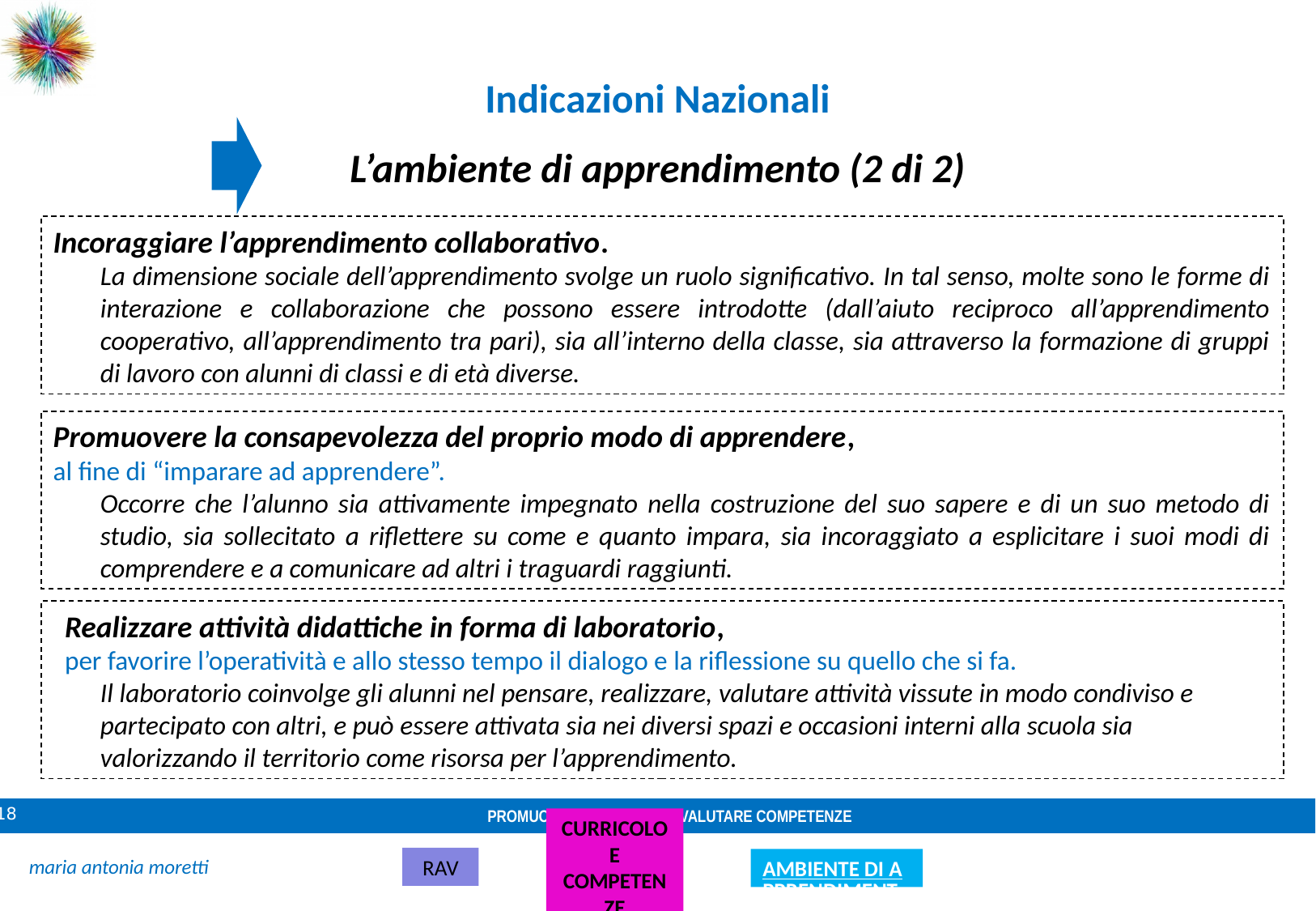

Indicazioni Nazionali

L’ambiente di apprendimento (2 di 2)
Incoraggiare l’apprendimento collaborativo.
La dimensione sociale dell’apprendimento svolge un ruolo significativo. In tal senso, molte sono le forme di interazione e collaborazione che possono essere introdotte (dall’aiuto reciproco all’apprendimento cooperativo, all’apprendimento tra pari), sia all’interno della classe, sia attraverso la formazione di gruppi di lavoro con alunni di classi e di età diverse.
Promuovere la consapevolezza del proprio modo di apprendere,
al fine di “imparare ad apprendere”.
Occorre che l’alunno sia attivamente impegnato nella costruzione del suo sapere e di un suo metodo di studio, sia sollecitato a riflettere su come e quanto impara, sia incoraggiato a esplicitare i suoi modi di comprendere e a comunicare ad altri i traguardi raggiunti.
Realizzare attività didattiche in forma di laboratorio,
per favorire l’operatività e allo stesso tempo il dialogo e la riflessione su quello che si fa.
Il laboratorio coinvolge gli alunni nel pensare, realizzare, valutare attività vissute in modo condiviso e partecipato con altri, e può essere attivata sia nei diversi spazi e occasioni interni alla scuola sia valorizzando il territorio come risorsa per l’apprendimento.